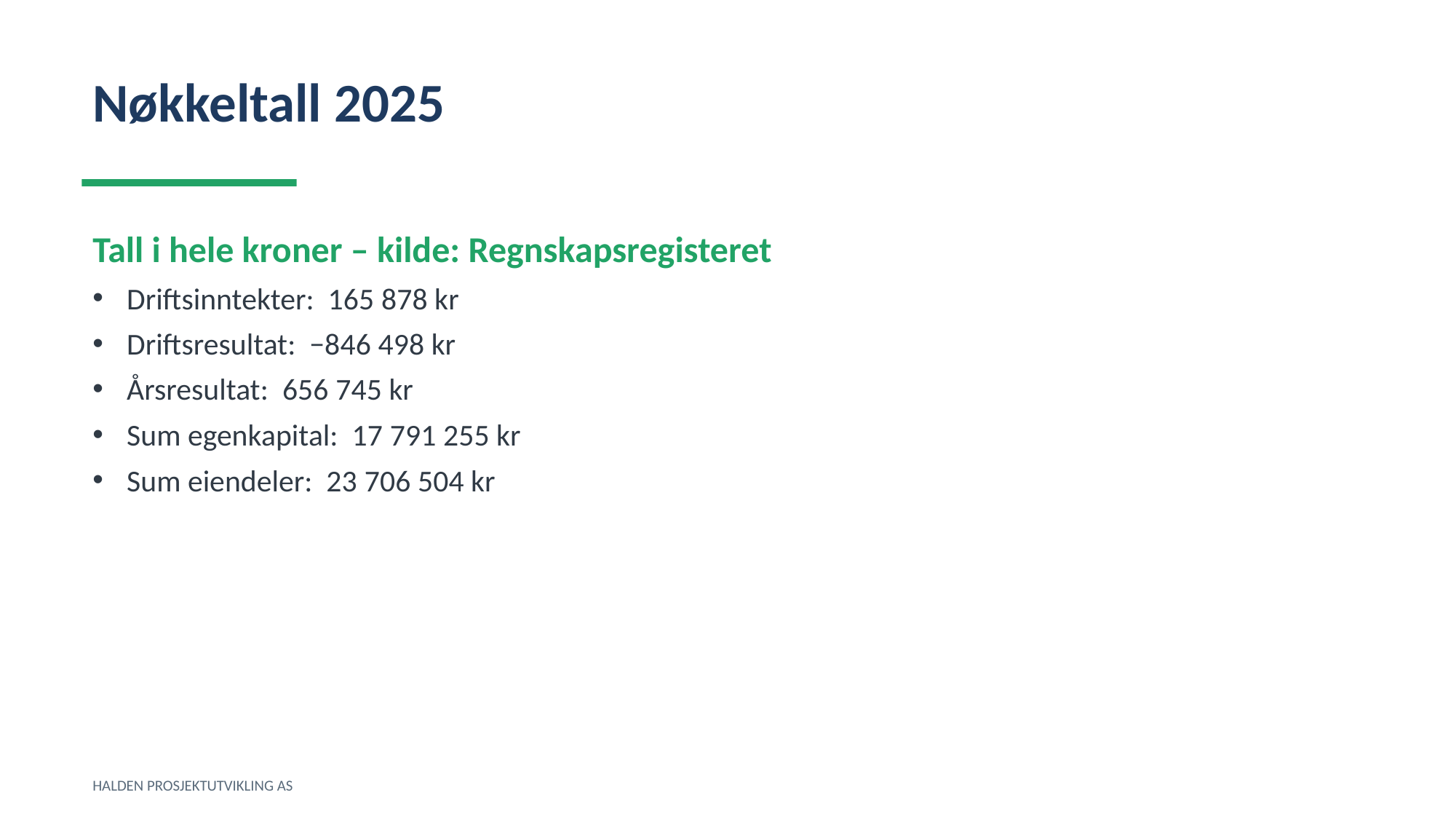

Nøkkeltall 2025

Tall i hele kroner – kilde: Regnskapsregisteret
Driftsinntekter:  165 878 kr
Driftsresultat:  −846 498 kr
Årsresultat:  656 745 kr
Sum egenkapital:  17 791 255 kr
Sum eiendeler:  23 706 504 kr
HALDEN PROSJEKTUTVIKLING AS